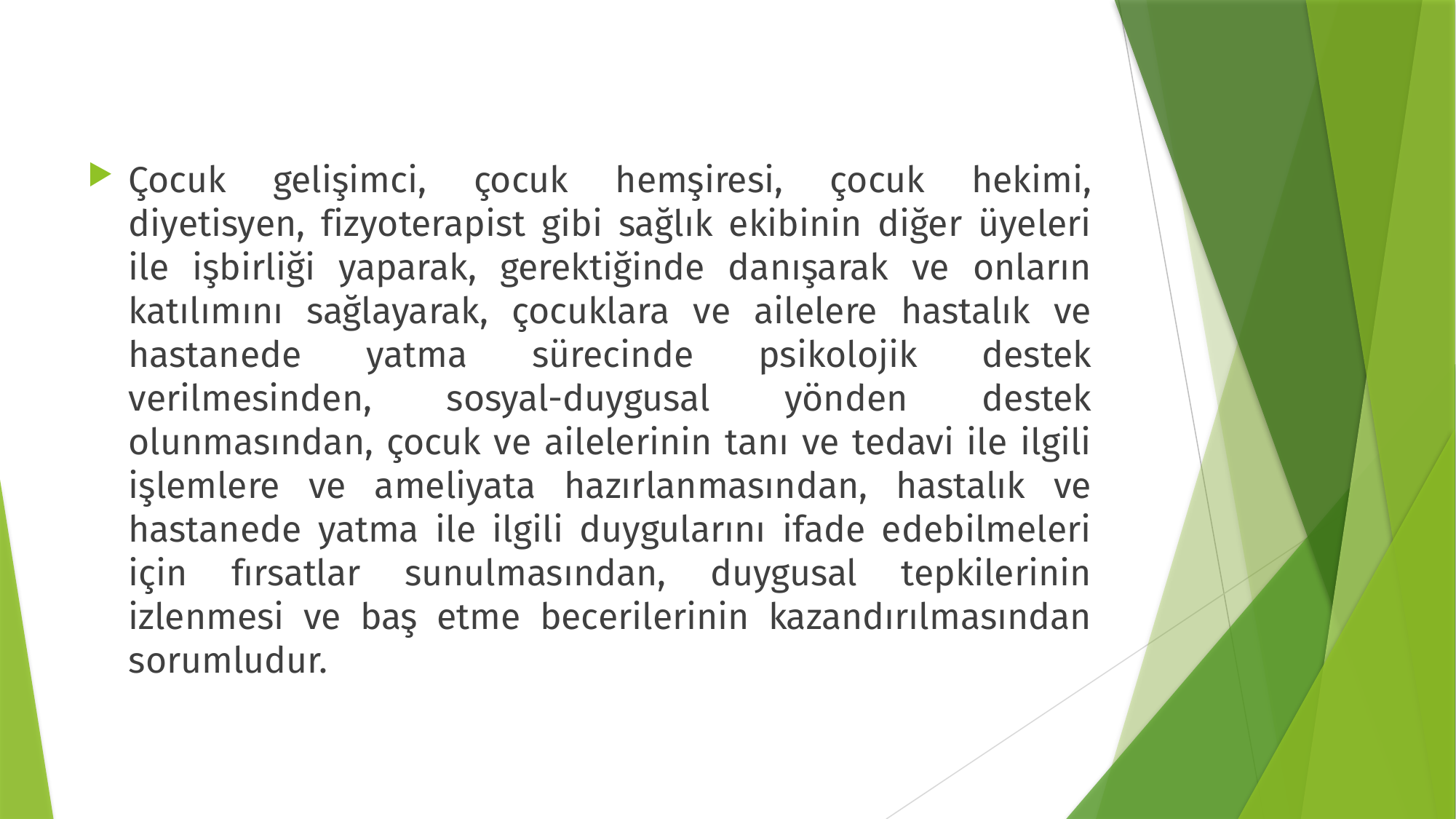

Çocuk gelişimci, çocuk hemşiresi, çocuk hekimi, diyetisyen, fizyoterapist gibi sağlık ekibinin diğer üyeleri ile işbirliği yaparak, gerektiğinde danışarak ve onların katılımını sağlayarak, çocuklara ve ailelere hastalık ve hastanede yatma sürecinde psikolojik destek verilmesinden, sosyal-duygusal yönden destek olunmasından, çocuk ve ailelerinin tanı ve tedavi ile ilgili işlemlere ve ameliyata hazırlanmasından, hastalık ve hastanede yatma ile ilgili duygularını ifade edebilmeleri için fırsatlar sunulmasından, duygusal tepkilerinin izlenmesi ve baş etme becerilerinin kazandırılmasından sorumludur.